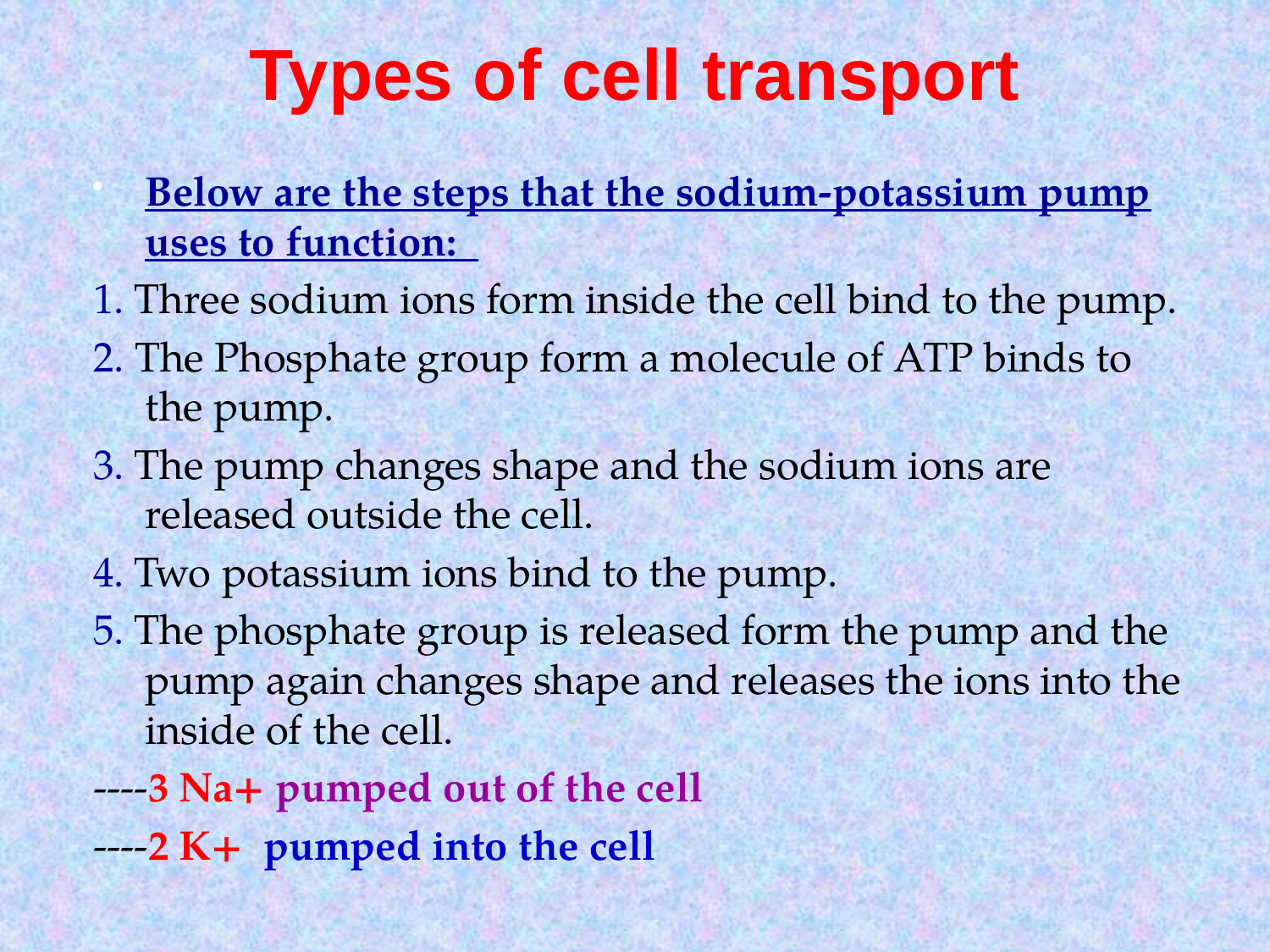

# Types of cell transport
Below are the steps that the sodium-potassium pump uses to function:
1. Three sodium ions form inside the cell bind to the pump.
2. The Phosphate group form a molecule of ATP binds to the pump.
3. The pump changes shape and the sodium ions are released outside the cell.
4. Two potassium ions bind to the pump.
5. The phosphate group is released form the pump and the pump again changes shape and releases the ions into the inside of the cell.
----3 Na+ pumped out of the cell
----2 K+  pumped into the cell